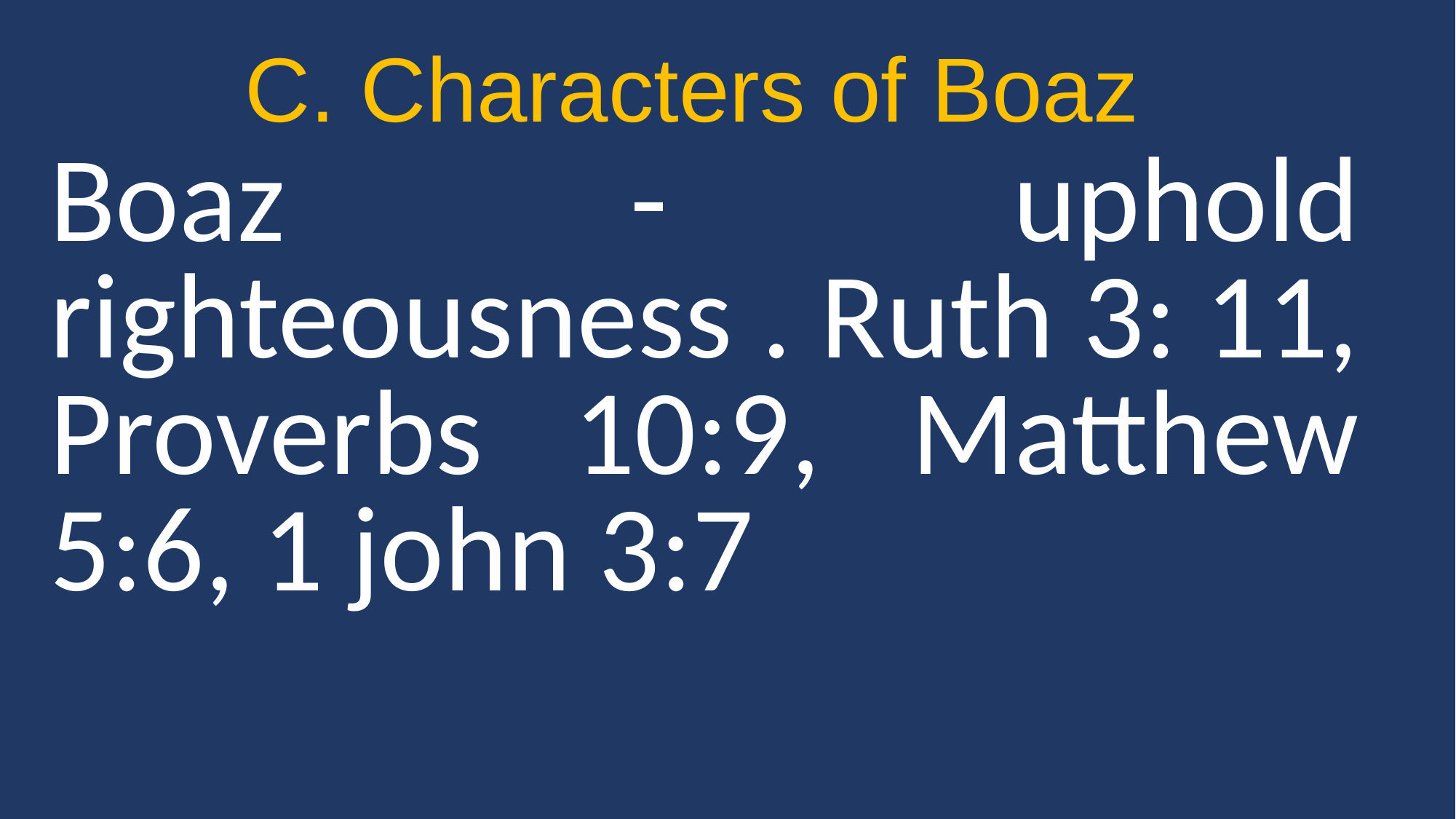

C. Characters of Boaz
Boaz - uphold righteousness . Ruth 3: 11, Proverbs 10:9, Matthew 5:6, 1 john 3:7